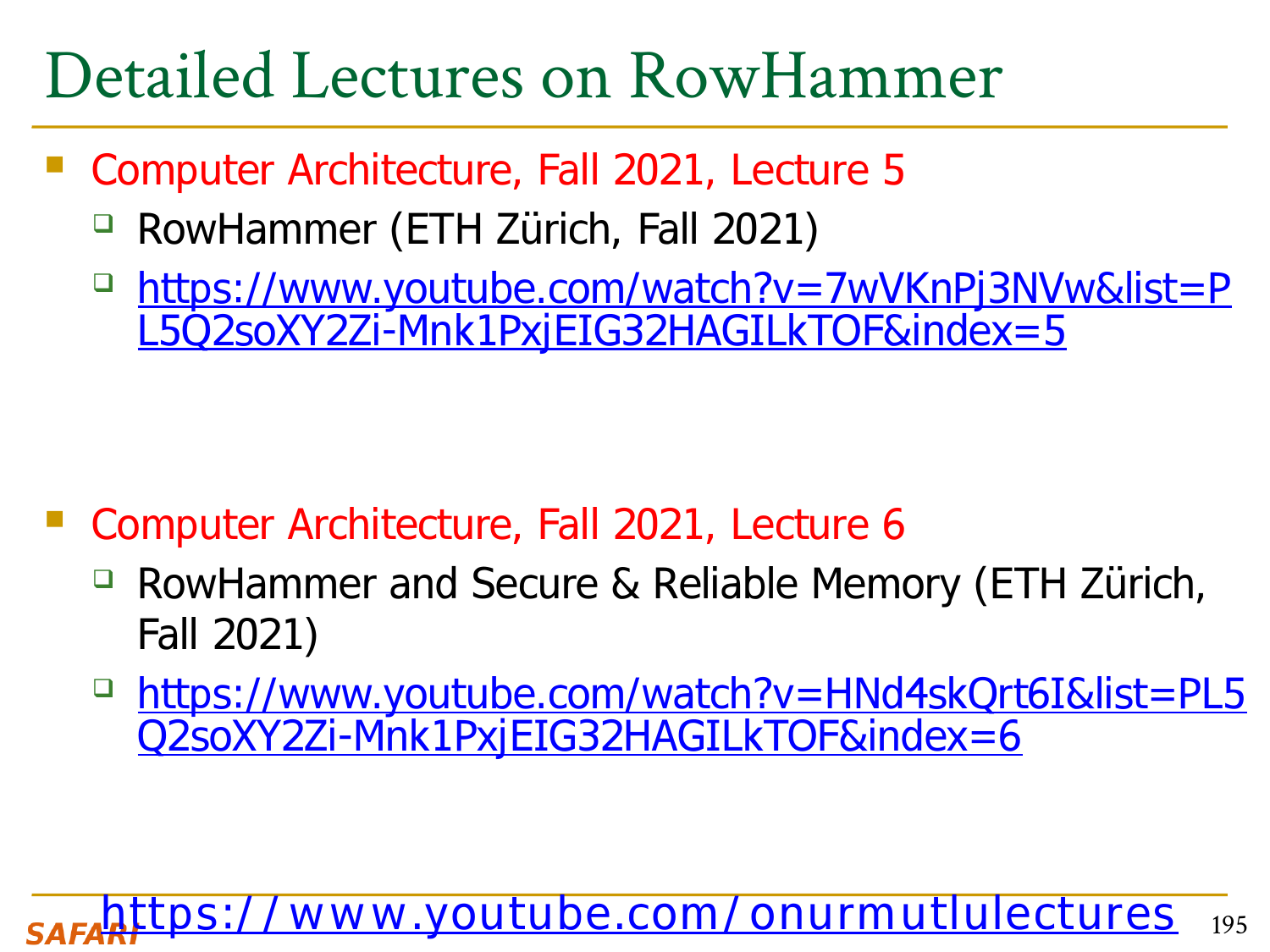

# Detailed Lectures on RowHammer
Computer Architecture, Fall 2021, Lecture 5
RowHammer (ETH Zürich, Fall 2021)
https://www.youtube.com/watch?v=7wVKnPj3NVw&list=PL5Q2soXY2Zi-Mnk1PxjEIG32HAGILkTOF&index=5

Computer Architecture, Fall 2021, Lecture 6
RowHammer and Secure & Reliable Memory (ETH Zürich, Fall 2021)
https://www.youtube.com/watch?v=HNd4skQrt6I&list=PL5Q2soXY2Zi-Mnk1PxjEIG32HAGILkTOF&index=6

https://www.youtube.com/onurmutlulectures

195